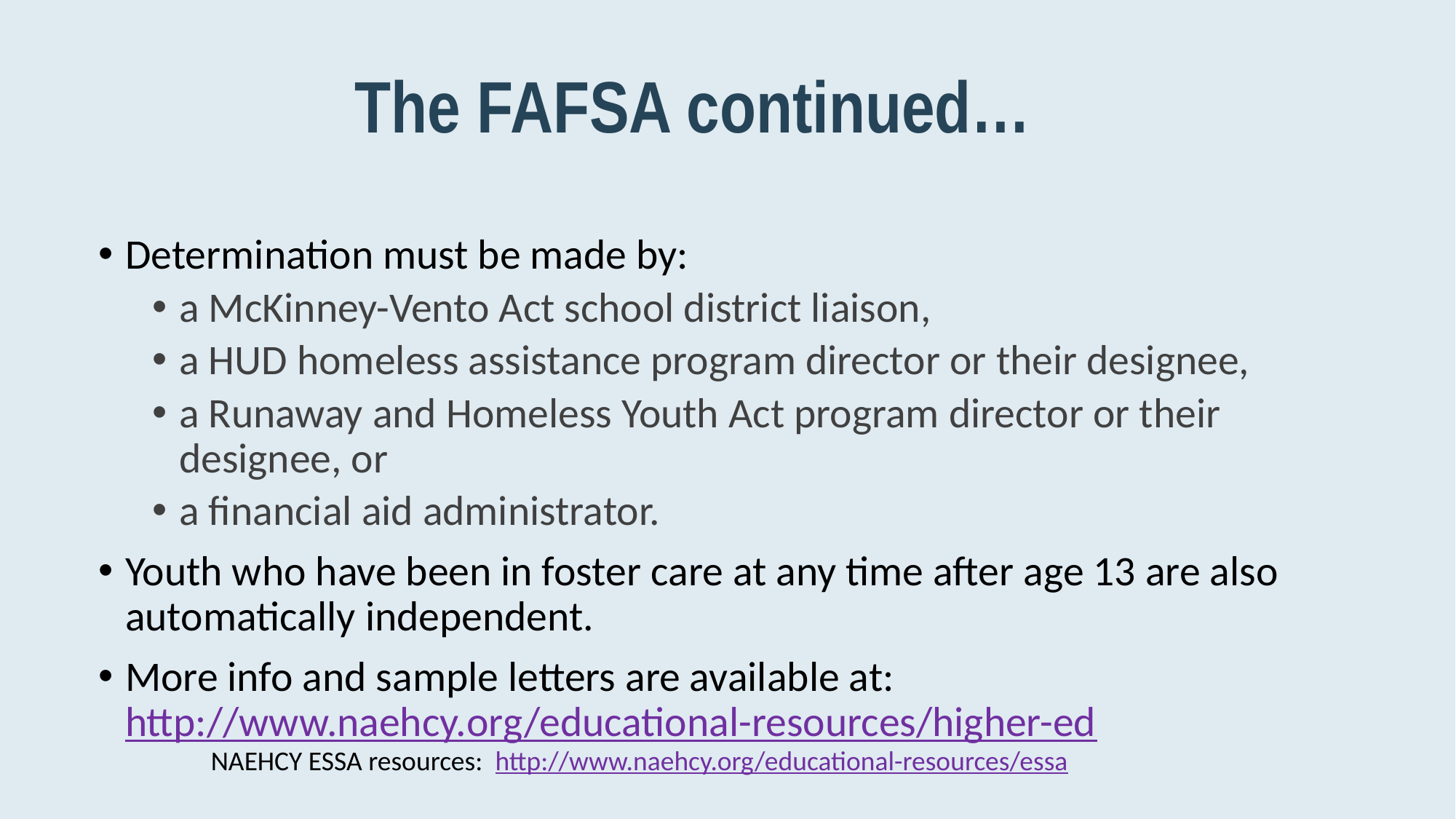

# The FAFSA continued…
Determination must be made by:
a McKinney-Vento Act school district liaison,
a HUD homeless assistance program director or their designee,
a Runaway and Homeless Youth Act program director or their designee, or
a financial aid administrator.
Youth who have been in foster care at any time after age 13 are also automatically independent.
More info and sample letters are available at: http://www.naehcy.org/educational-resources/higher-ed

NAEHCY ESSA resources:  http://www.naehcy.org/educational-resources/essa